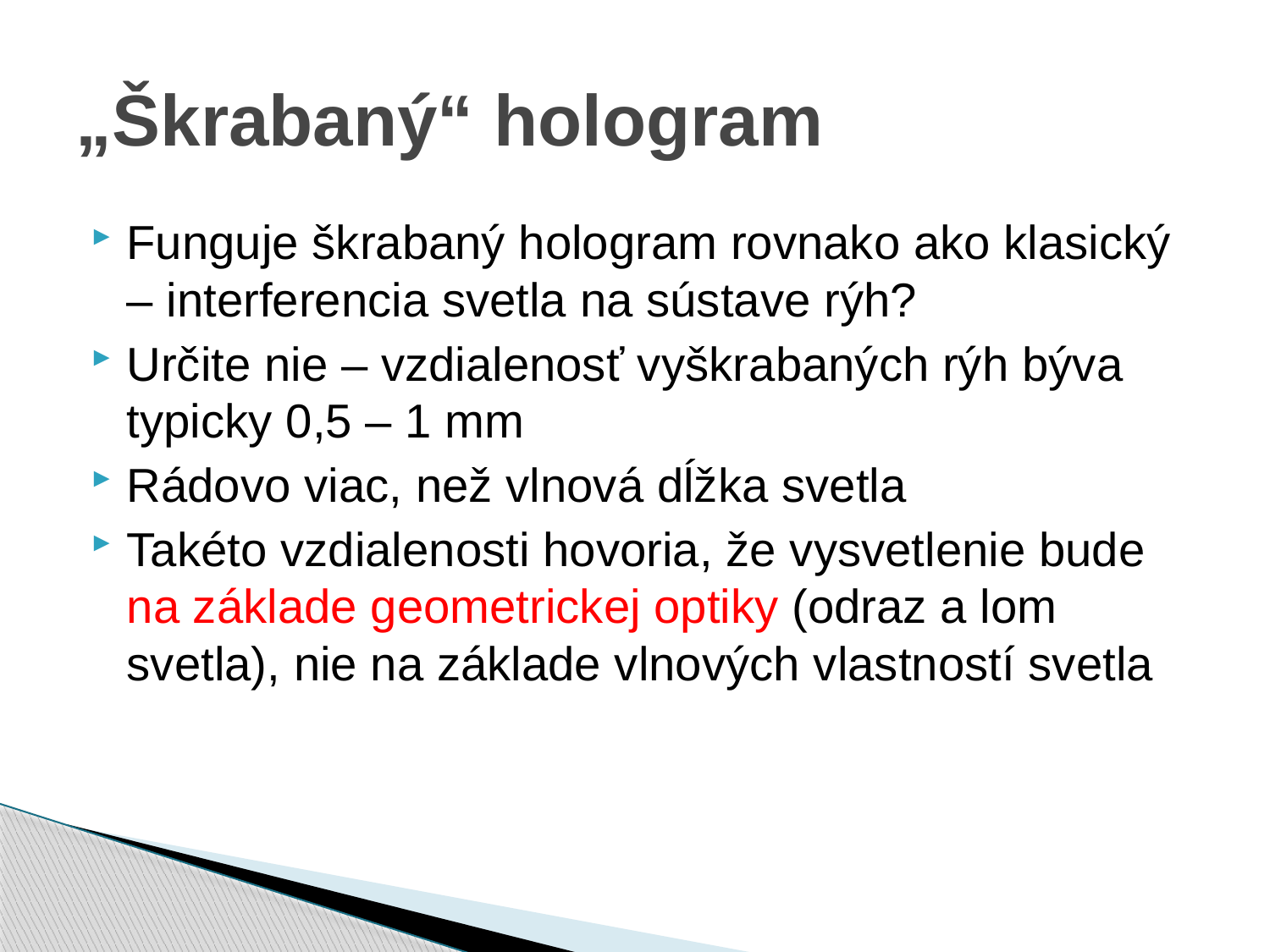

# „Škrabaný“ hologram
Funguje škrabaný hologram rovnako ako klasický – interferencia svetla na sústave rýh?
Určite nie – vzdialenosť vyškrabaných rýh býva typicky 0,5 – 1 mm
Rádovo viac, než vlnová dĺžka svetla
Takéto vzdialenosti hovoria, že vysvetlenie bude na základe geometrickej optiky (odraz a lom svetla), nie na základe vlnových vlastností svetla